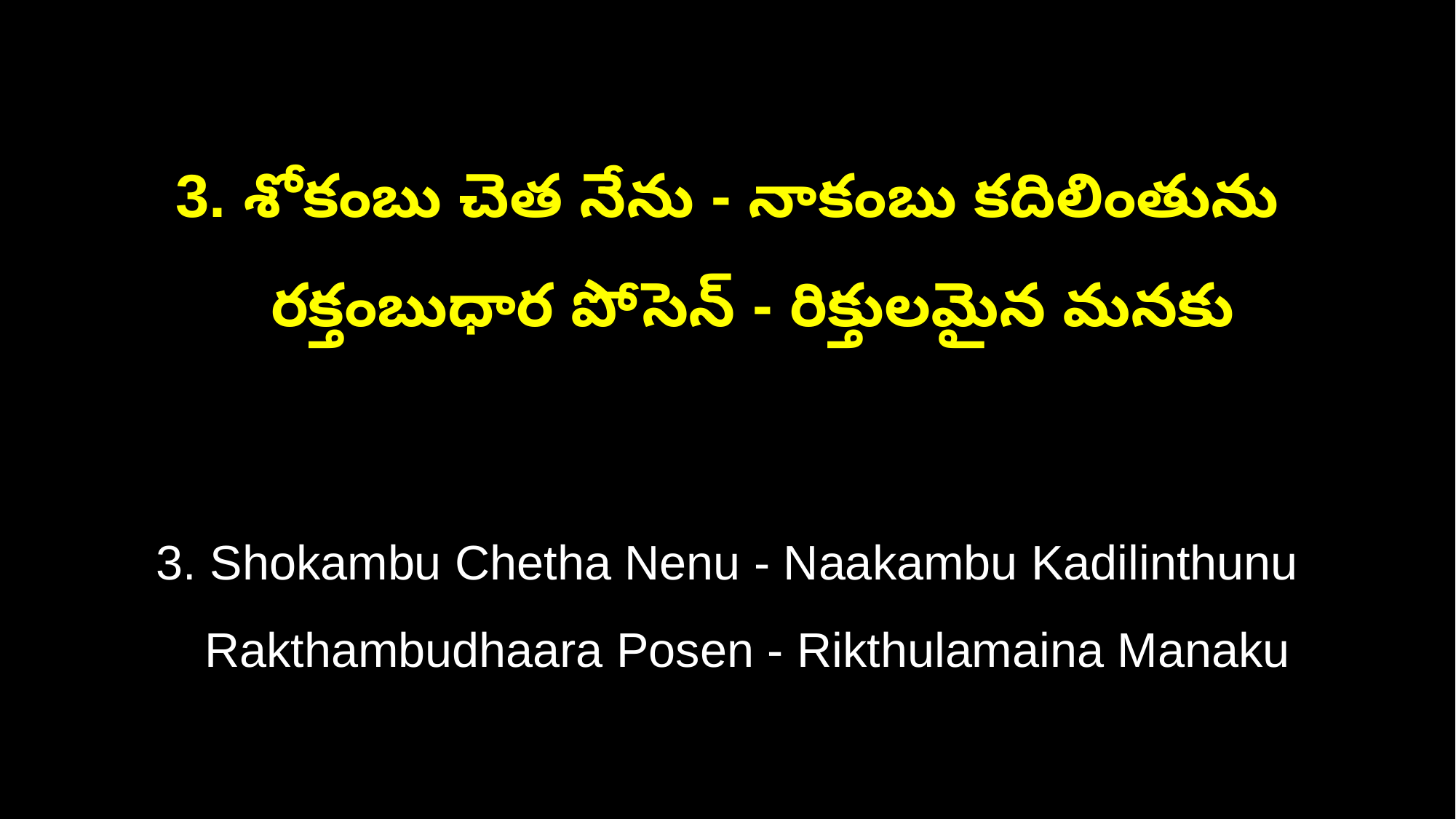

3. శోకంబు చెత నేను - నాకంబు కదిలింతును
   రక్తంబుధార పోసెన్ - రిక్తులమైన మనకు
3. Shokambu Chetha Nenu - Naakambu Kadilinthunu
   Rakthambudhaara Posen - Rikthulamaina Manaku